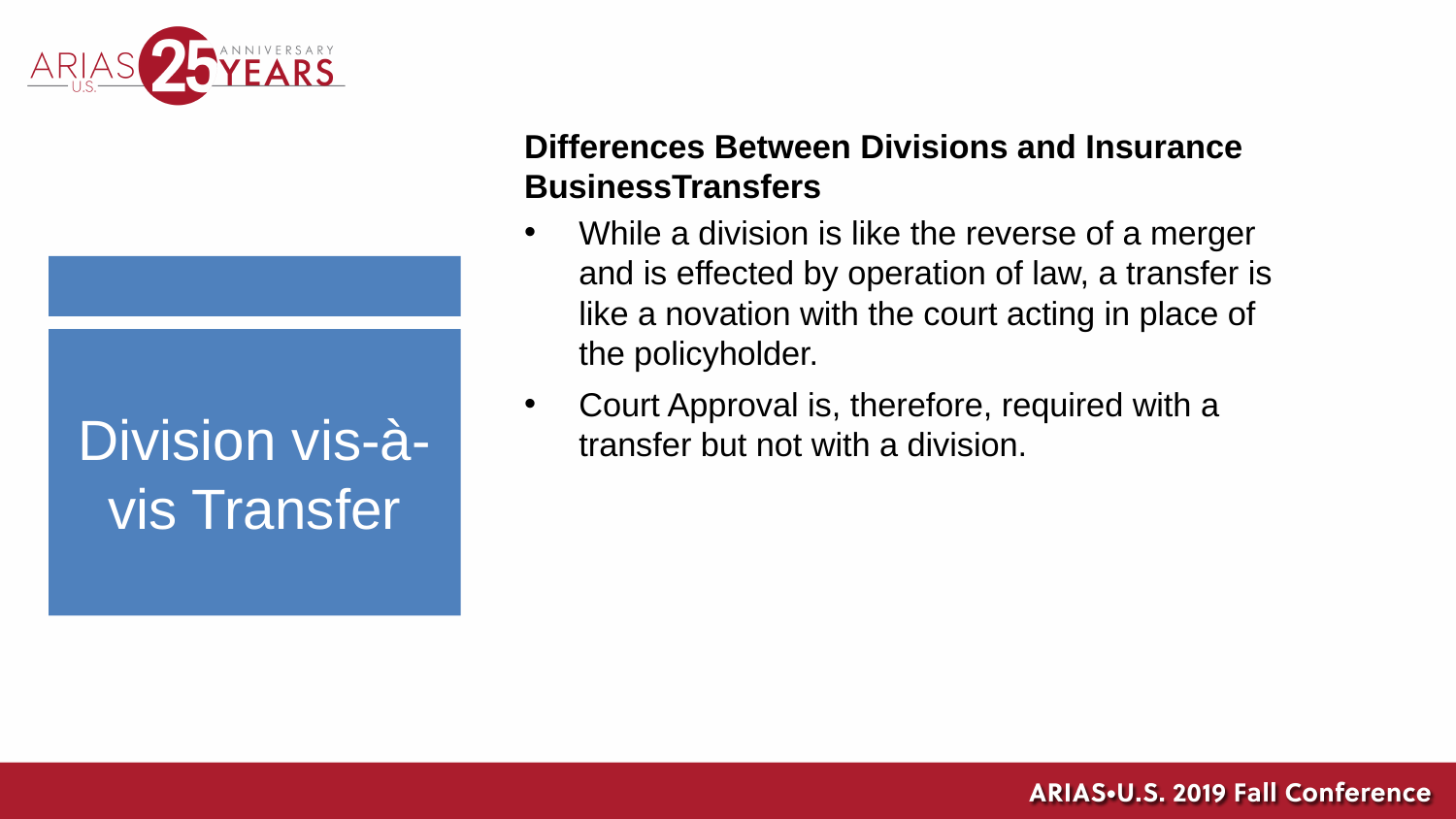

Differences Between Divisions and Insurance BusinessTransfers
While a division is like the reverse of a merger and is effected by operation of law, a transfer is like a novation with the court acting in place of the policyholder.
Court Approval is, therefore, required with a transfer but not with a division.

Division vis-à-vis Transfer